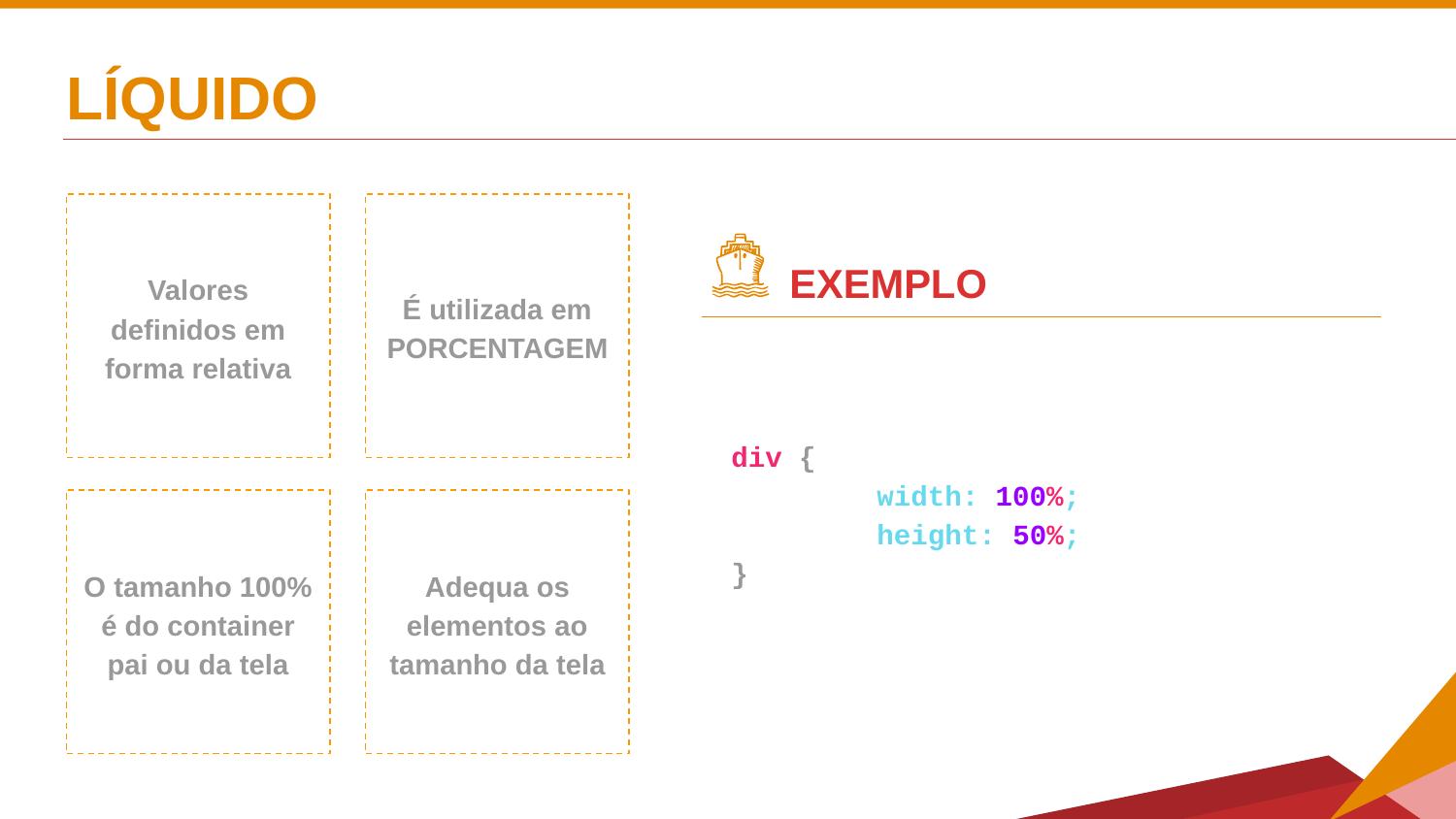

# LÍQUIDO
Valores definidos em forma relativa
É utilizada em PORCENTAGEM

EXEMPLO
div {
	width: 100%;
	height: 50%;
}
O tamanho 100% é do container pai ou da tela
Adequa os elementos ao tamanho da tela